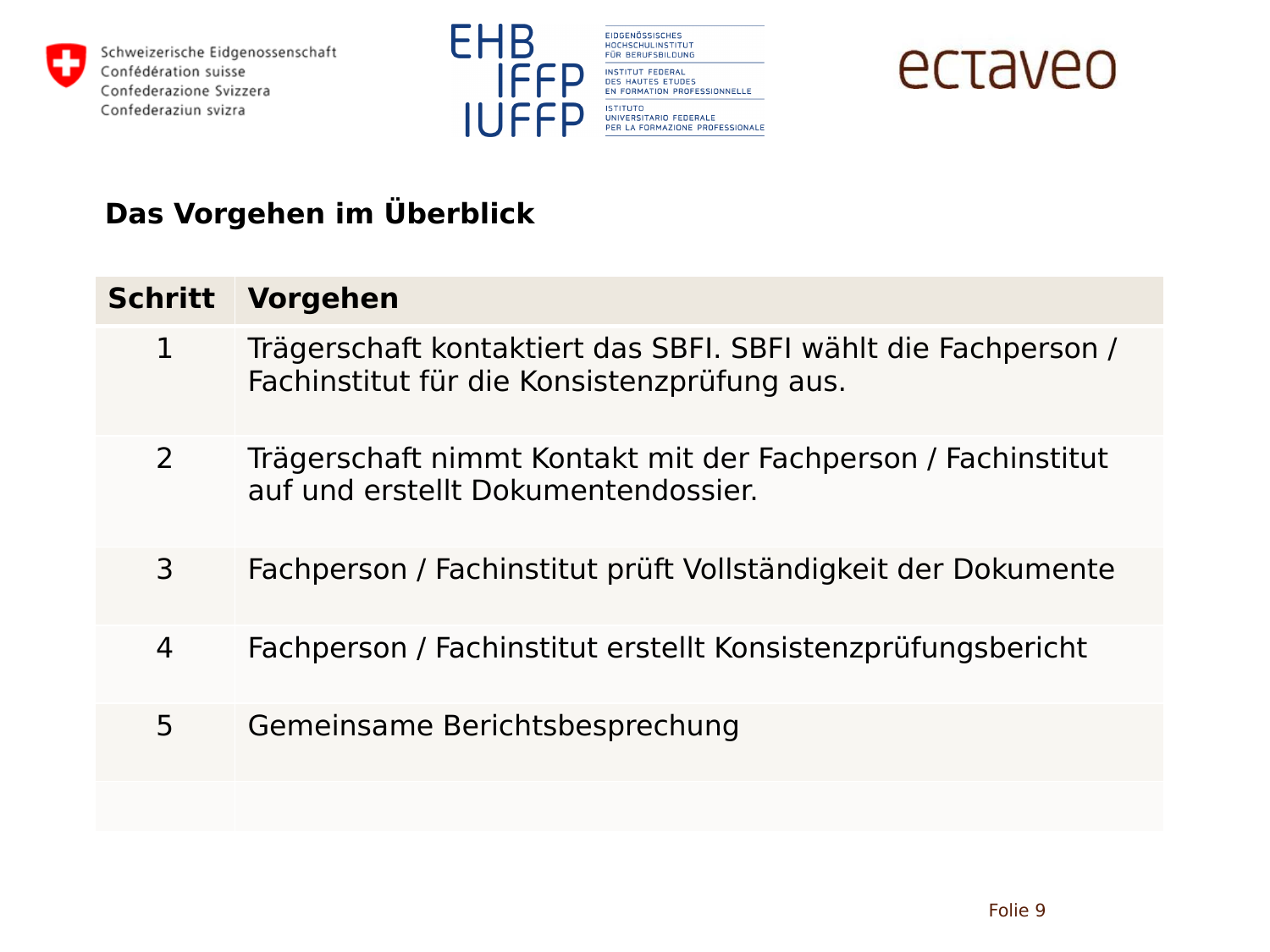

# Das Vorgehen im Überblick
| Schritt | Vorgehen |
| --- | --- |
| 1 | Trägerschaft kontaktiert das SBFI. SBFI wählt die Fachperson / Fachinstitut für die Konsistenzprüfung aus. |
| 2 | Trägerschaft nimmt Kontakt mit der Fachperson / Fachinstitut auf und erstellt Dokumentendossier. |
| 3 | Fachperson / Fachinstitut prüft Vollständigkeit der Dokumente |
| 4 | Fachperson / Fachinstitut erstellt Konsistenzprüfungsbericht |
| 5 | Gemeinsame Berichtsbesprechung |
|  |  |
Folie 9